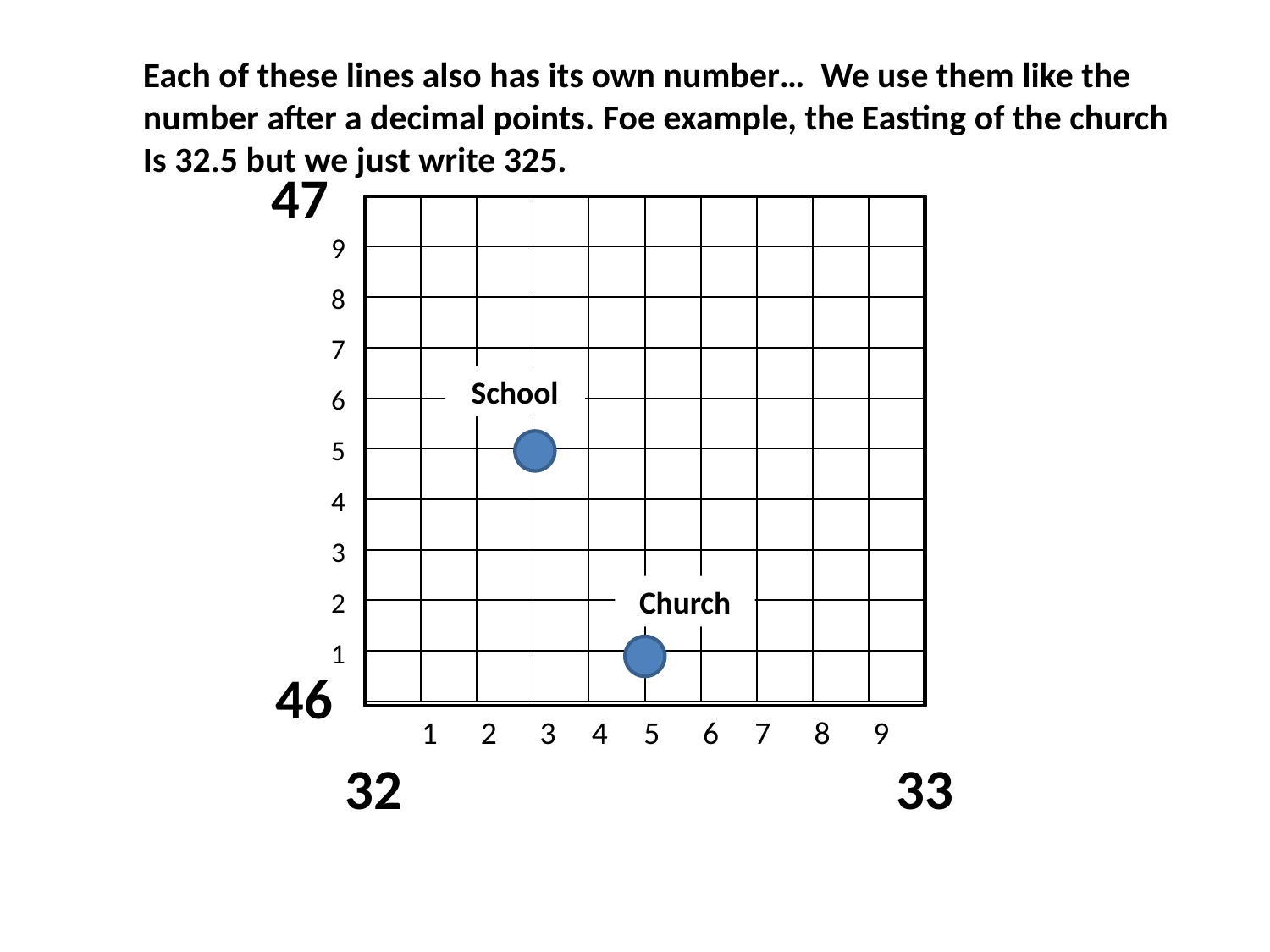

Each of these lines also has its own number…  We use them like the
number after a decimal points. Foe example, the Easting of the church
Is 32.5 but we just write 325.
47
|  |  |  |  |  |  |  |  |  |  |
| --- | --- | --- | --- | --- | --- | --- | --- | --- | --- |
|  |  |  |  |  |  |  |  |  |  |
|  |  |  |  |  |  |  |  |  |  |
|  |  |  |  |  |  |  |  |  |  |
|  |  |  |  |  |  |  |  |  |  |
|  |  |  |  |  |  |  |  |  |  |
|  |  |  |  |  |  |  |  |  |  |
|  |  |  |  |  |  |  |  |  |  |
|  |  |  |  |  |  |  |  |  |  |
|  |  |  |  |  |  |  |  |  |  |

9
8
7
6
5
4
3
2
1
School

Church

46
       1      2      3     4     5      6     7      8      9
32
33